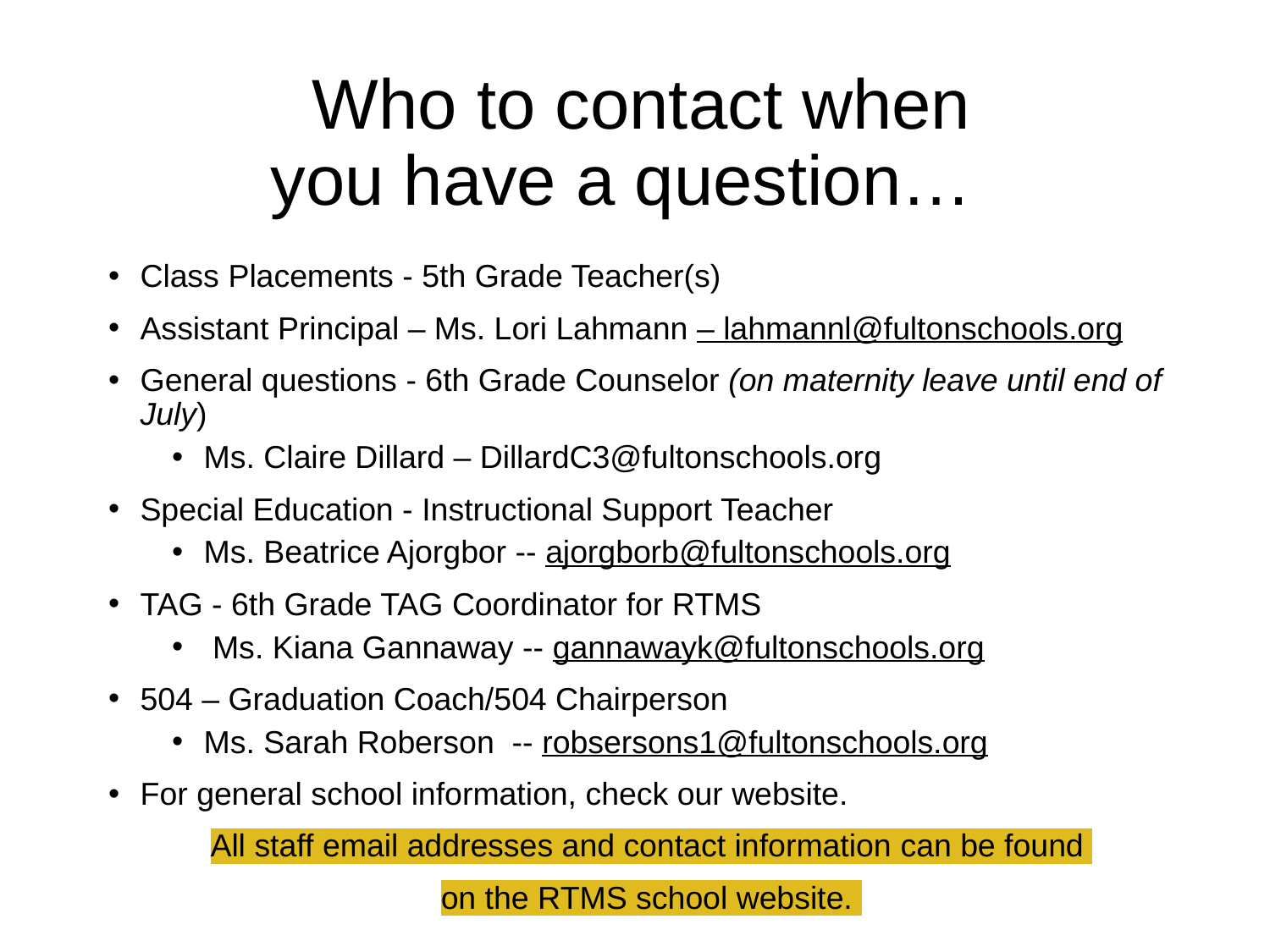

# Who to contact when you have a question…
Class Placements - 5th Grade Teacher​(s)
Assistant Principal – Ms. Lori Lahmann – lahmannl@fultonschools.org
General questions - 6th Grade Counselor (on maternity leave until end of July)
Ms. Claire Dillard – DillardC3@fultonschools.org
Special Education - Instructional Support Teacher
Ms. Beatrice Ajorgbor -- ajorgborb@fultonschools.org
TAG - 6th Grade TAG Coordinator for RTMS
 Ms. Kiana Gannaway​ -- gannawayk@fultonschools.org
504 – Graduation Coach/504 Chairperson
Ms. Sarah Roberson  -- robsersons1@fultonschools.org
For general school information, check our website.
All staff email addresses and contact information ​can be found
on the RTMS school website.